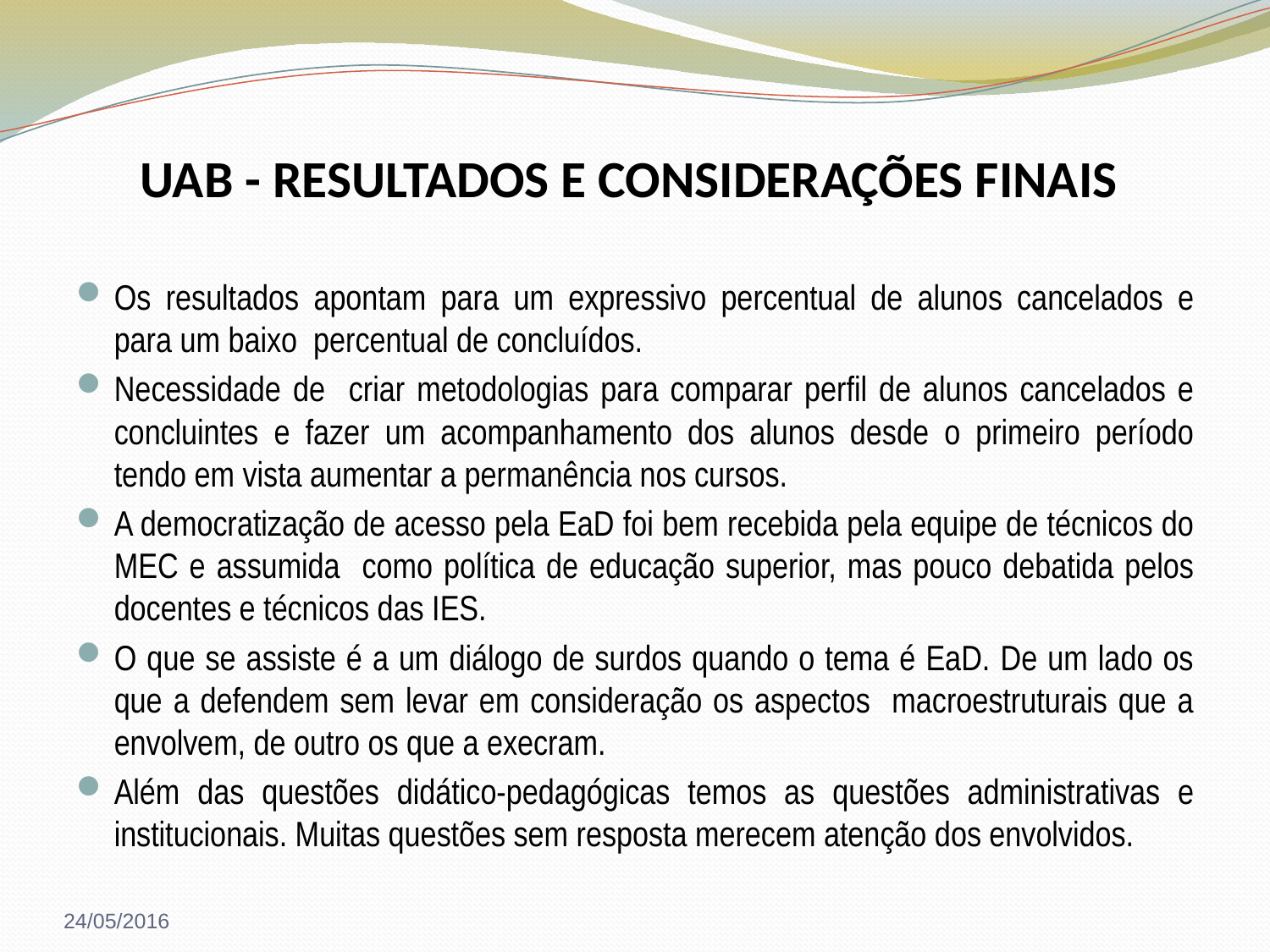

# UAB - RESULTADOS E CONSIDERAÇÕES FINAIS
Os resultados apontam para um expressivo percentual de alunos cancelados e para um baixo  percentual de concluídos.
Necessidade de  criar metodologias para comparar perfil de alunos cancelados e concluintes e fazer um acompanhamento dos alunos desde o primeiro período tendo em vista aumentar a permanência nos cursos.
A democratização de acesso pela EaD foi bem recebida pela equipe de técnicos do MEC e assumida  como política de educação superior, mas pouco debatida pelos docentes e técnicos das IES.
O que se assiste é a um diálogo de surdos quando o tema é EaD. De um lado os que a defendem sem levar em consideração os aspectos  macroestruturais que a envolvem, de outro os que a execram.
Além das questões didático-pedagógicas temos as questões administrativas e institucionais. Muitas questões sem resposta merecem atenção dos envolvidos.
24/05/2016